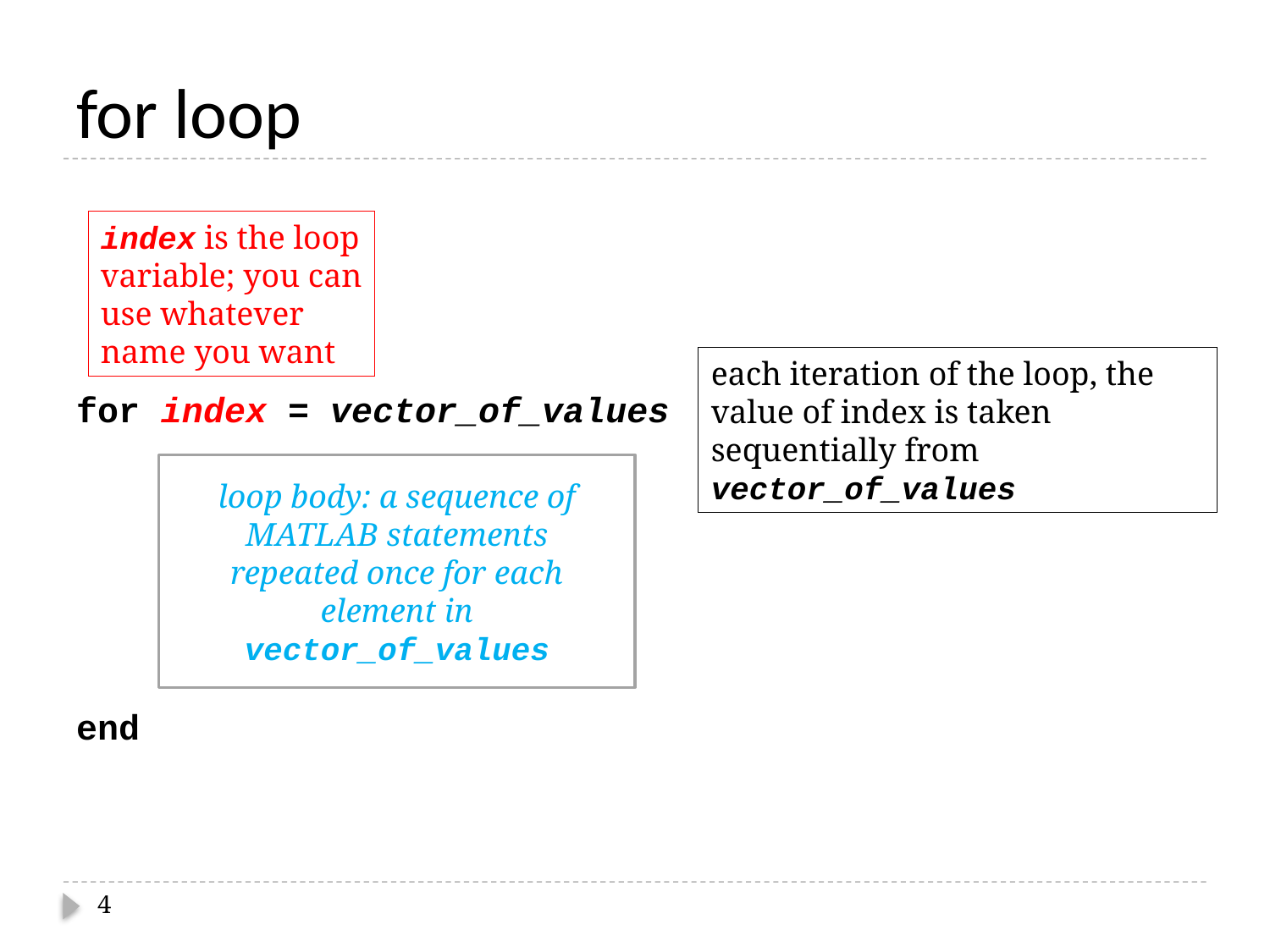

# for loop

for index = vector_of_values

end
index is the loop
variable; you can
use whatever
name you want
each iteration of the loop, the value of index is taken sequentially from vector_of_values
loop body: a sequence of MATLAB statements
repeated once for each element in vector_of_values
4